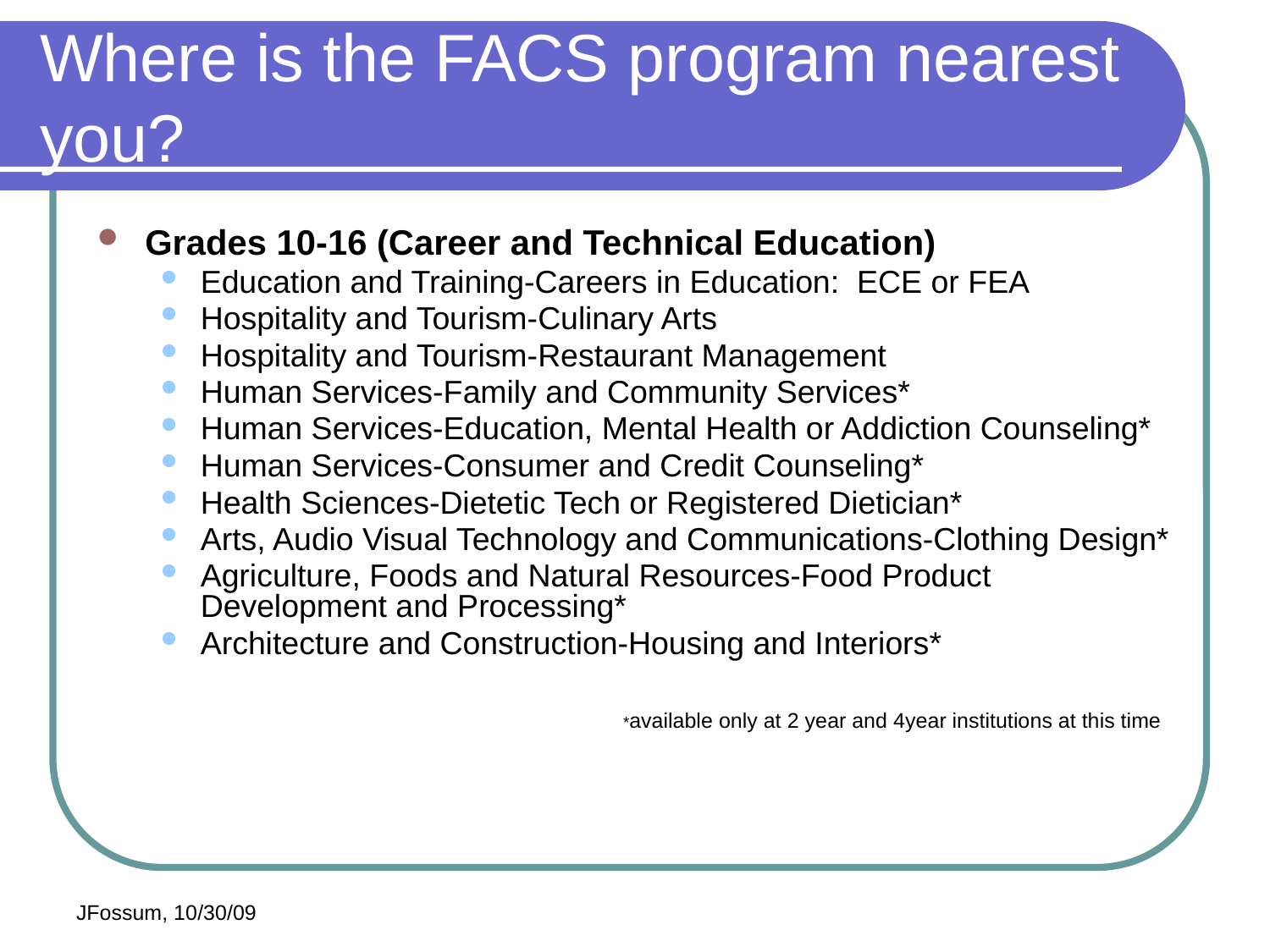

# Where is the FACS program nearest you?
Grades 10-16 (Career and Technical Education)
Education and Training-Careers in Education:  ECE or FEA
Hospitality and Tourism-Culinary Arts
Hospitality and Tourism-Restaurant Management
Human Services-Family and Community Services*
Human Services-Education, Mental Health or Addiction Counseling*
Human Services-Consumer and Credit Counseling*
Health Sciences-Dietetic Tech or Registered Dietician*
Arts, Audio Visual Technology and Communications-Clothing Design*
Agriculture, Foods and Natural Resources-Food Product Development and Processing*
Architecture and Construction-Housing and Interiors*

                                                    *available only at 2 year and 4year institutions at this time
JFossum, 10/30/09